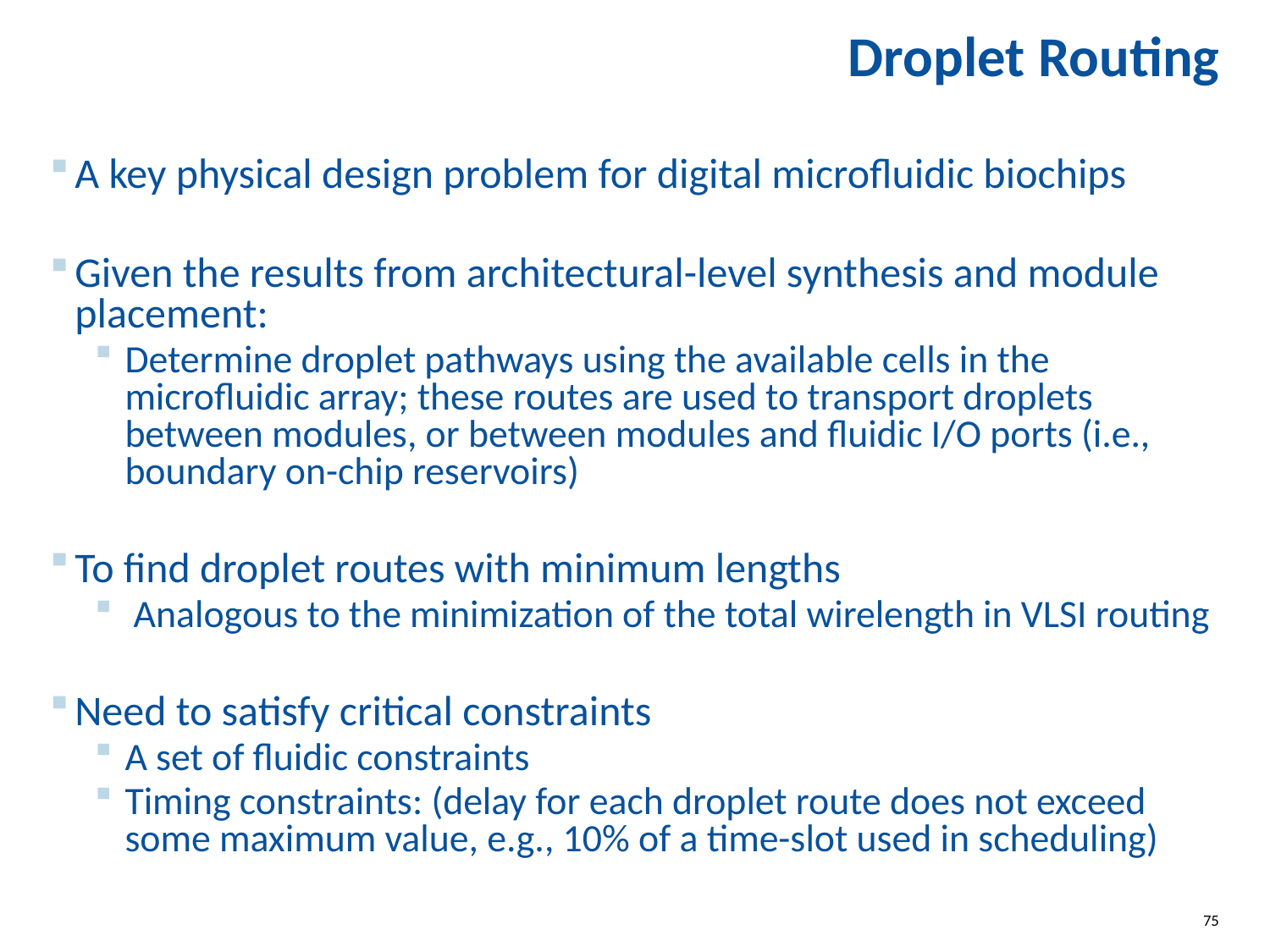

# Droplet Routing
A key physical design problem for digital microfluidic biochips

Given the results from architectural-level synthesis and module placement:
Determine droplet pathways using the available cells in the microfluidic array; these routes are used to transport droplets between modules, or between modules and fluidic I/O ports (i.e., boundary on-chip reservoirs)

To find droplet routes with minimum lengths
 Analogous to the minimization of the total wirelength in VLSI routing

Need to satisfy critical constraints
A set of fluidic constraints
Timing constraints: (delay for each droplet route does not exceed some maximum value, e.g., 10% of a time-slot used in scheduling)